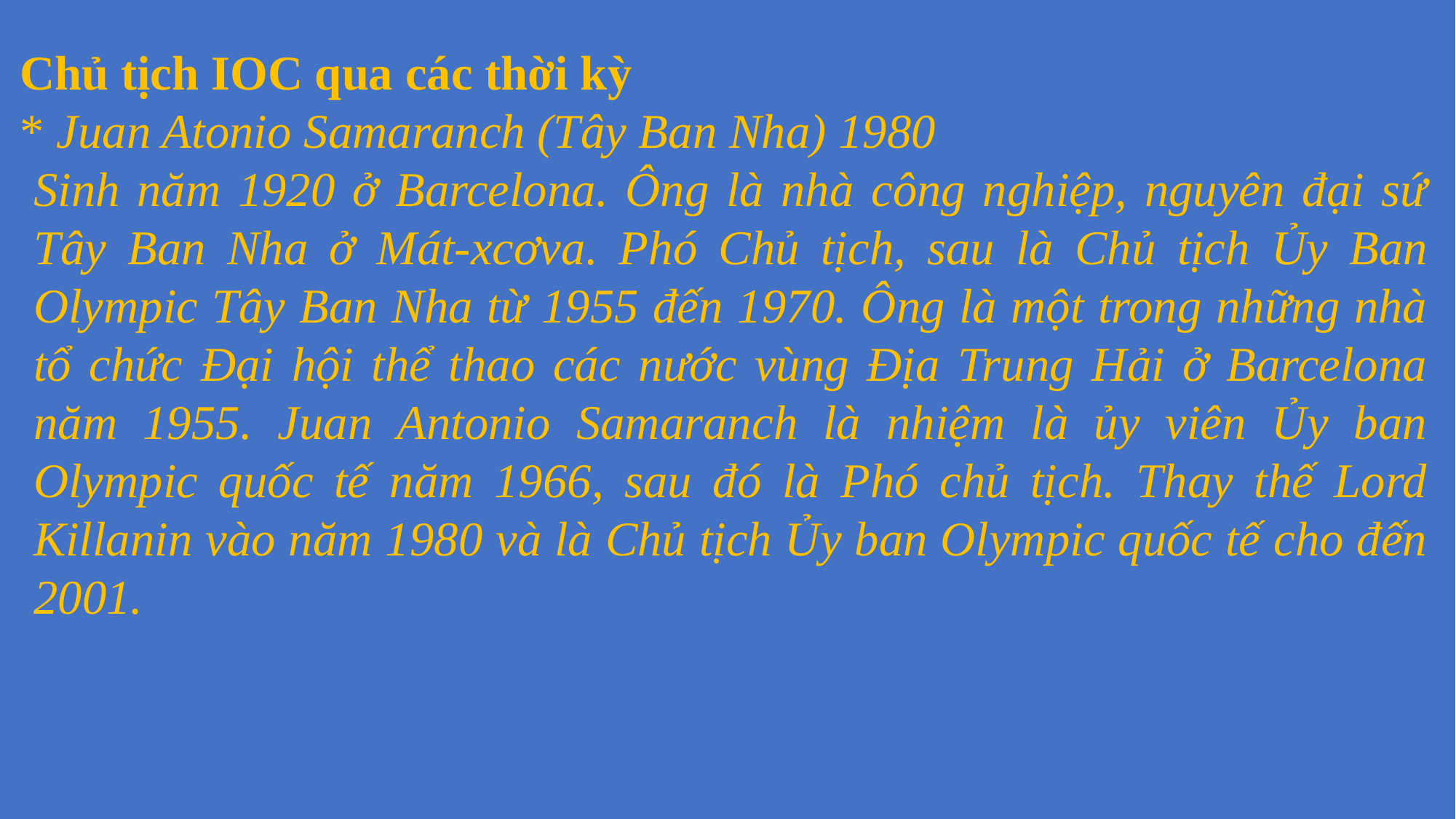

Chủ tịch IOC qua các thời kỳ
* Juan Atonio Samaranch (Tây Ban Nha) 1980	Sinh năm 1920 ở Barcelona. Ông là nhà công nghiệp, nguyên đại sứ Tây Ban Nha ở Mát-xcơva. Phó Chủ tịch, sau là Chủ tịch Ủy Ban Olympic Tây Ban Nha từ 1955 đến 1970. Ông là một trong những nhà tổ chức Đại hội thể thao các nước vùng Địa Trung Hải ở Barcelona năm 1955. Juan Antonio Samaranch là nhiệm là ủy viên Ủy ban Olympic quốc tế năm 1966, sau đó là Phó chủ tịch. Thay thế Lord Killanin vào năm 1980 và là Chủ tịch Ủy ban Olympic quốc tế cho đến 2001.